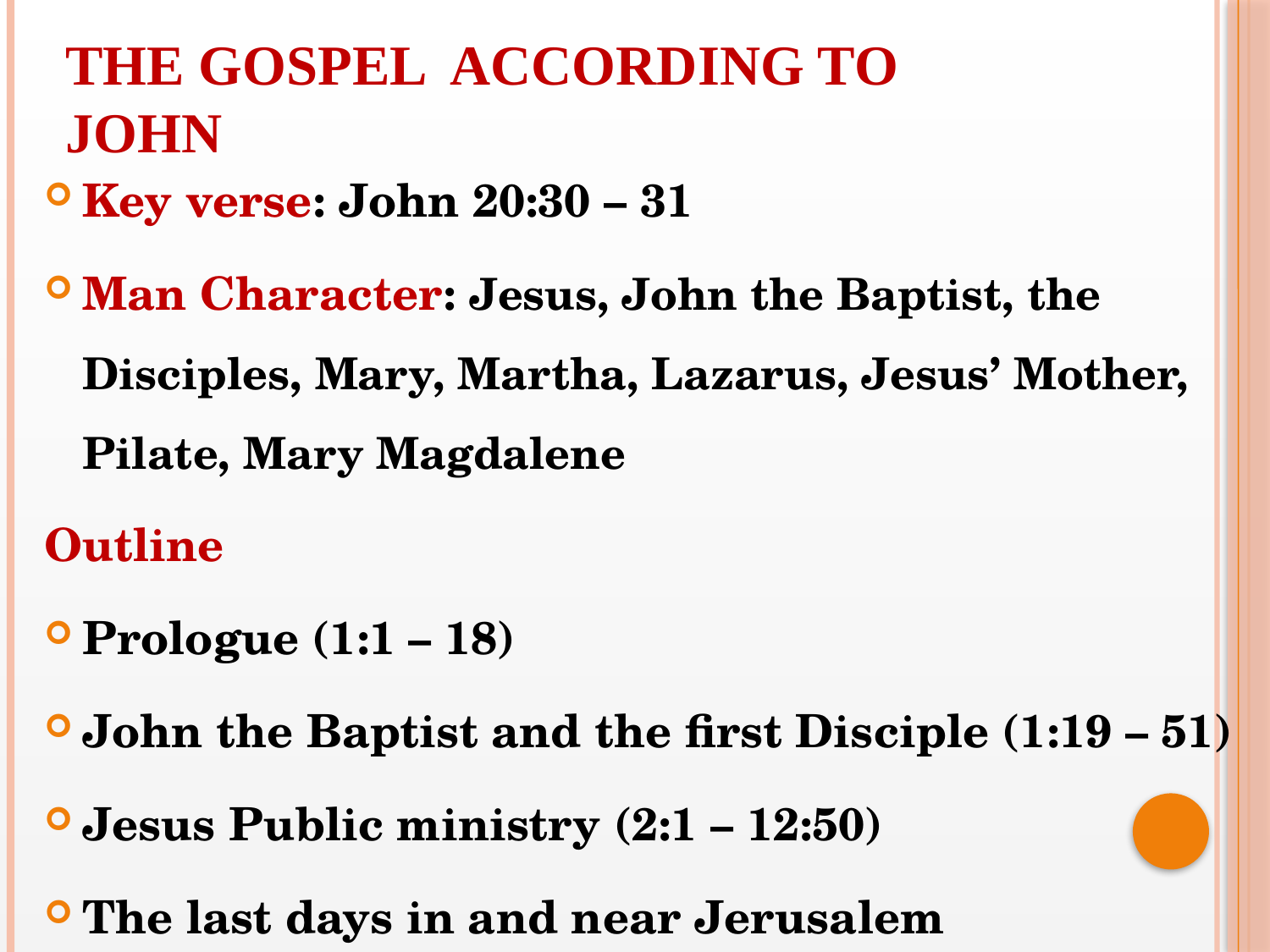

THE GOSPEL  ACCORDING TO
JOHN
Key verse: John 20:30 – 31
Man Character: Jesus, John the Baptist, the Disciples, Mary, Martha, Lazarus, Jesus’ Mother, Pilate, Mary Magdalene
Outline
Prologue (1:1 – 18)
John the Baptist and the first Disciple (1:19 – 51)
Jesus Public ministry (2:1 – 12:50)
The last days in and near Jerusalem